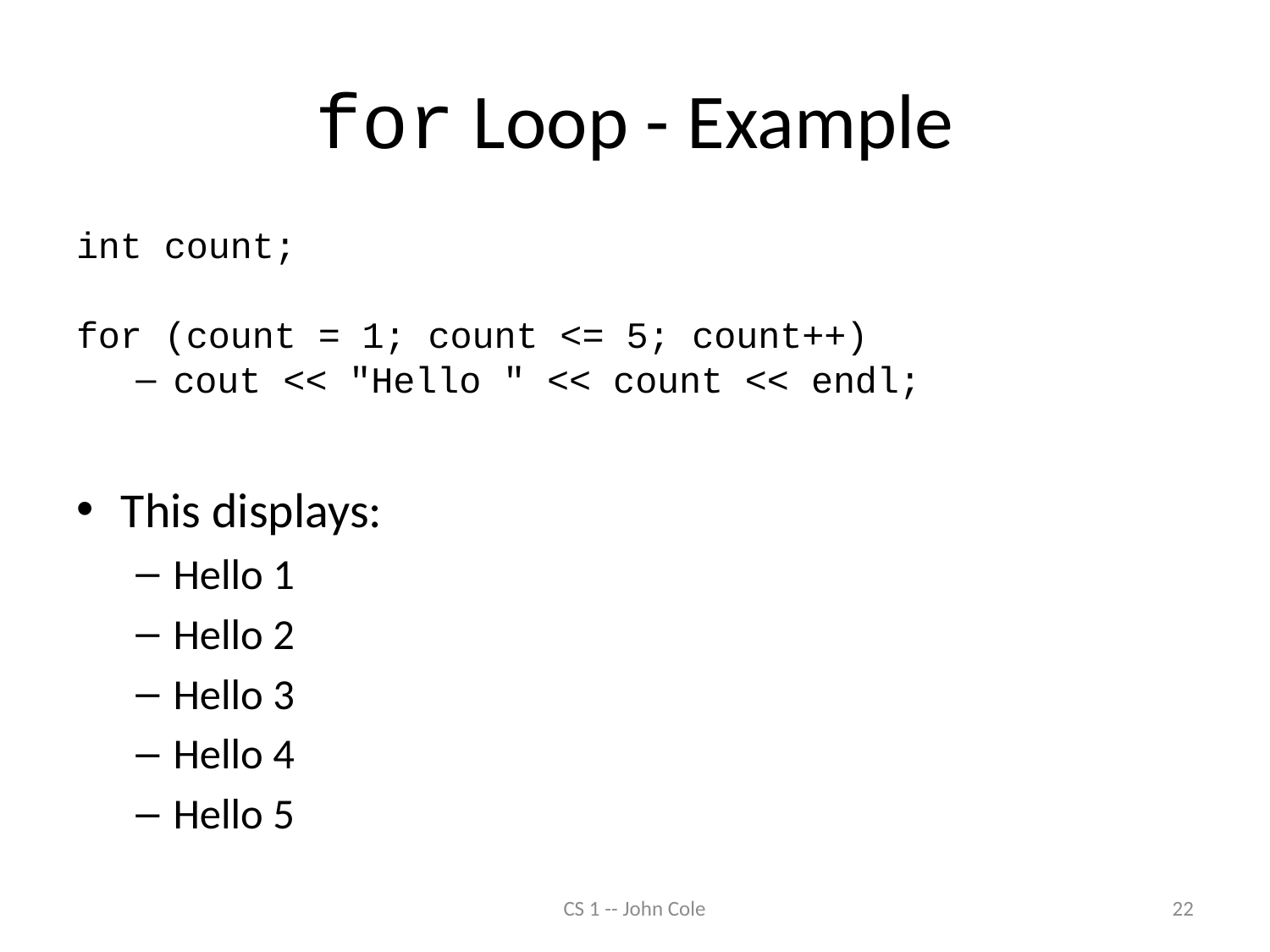

# for Loop - Example
int count;

for (count = 1; count <= 5; count++)
cout << "Hello " << count << endl;

This displays:
Hello 1
Hello 2
Hello 3
Hello 4
Hello 5
CS 1 -- John Cole
22